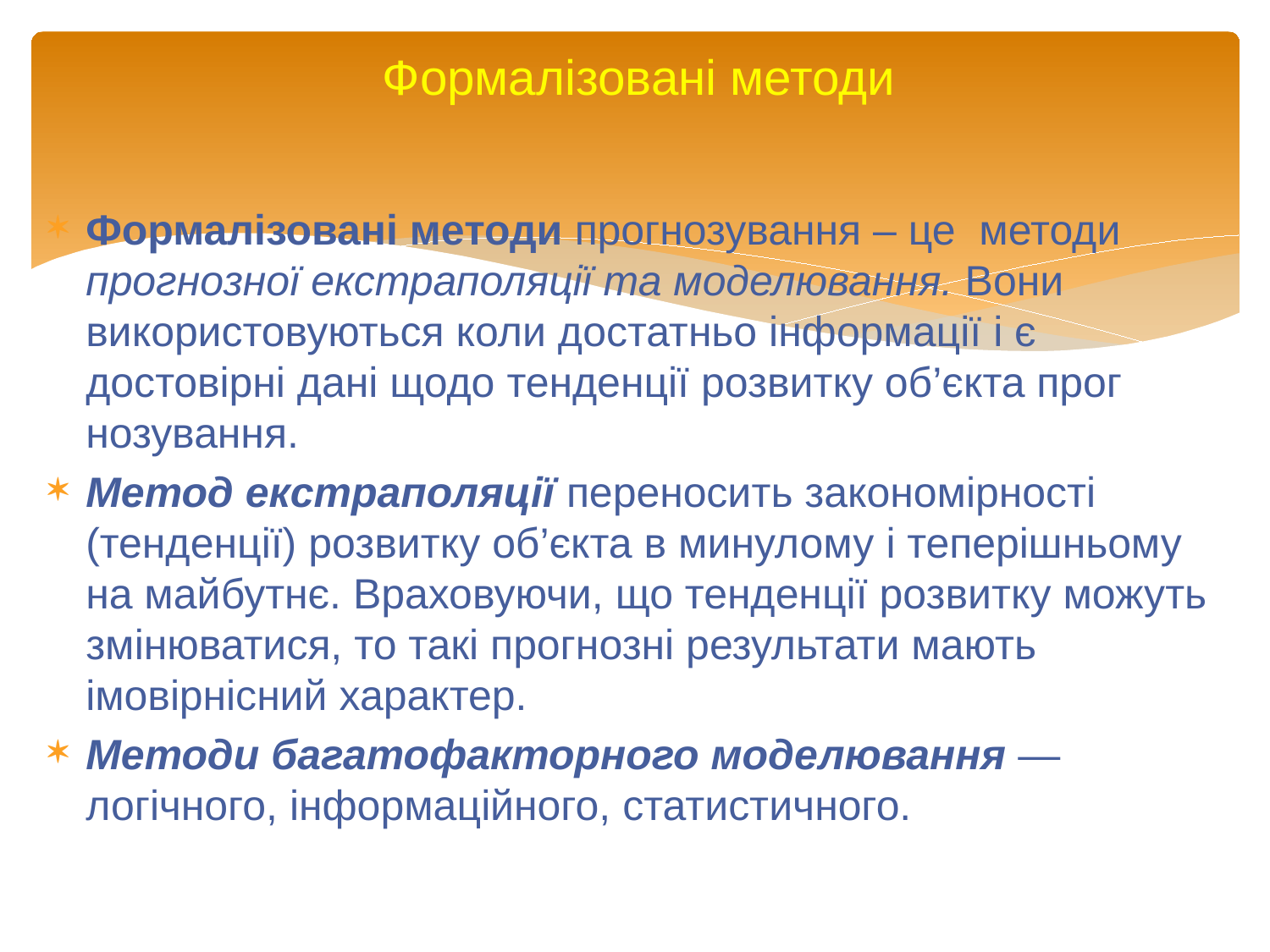

# Формалізовані методи
Формалізовані методи прогнозування – це  методи прогнозної екстраполяції та моделювання. Вони використовуються коли достатньо інформації і є достовірні дані щодо тенденції розвитку об’єкта прог­нозування.
Метод екстраполяції переносить закономірності (тенденції) розвитку об’єкта в минулому і теперішньому на майбутнє. Враховуючи, що тенденції розвитку можуть змінюватися, то такі прогнозні результати мають імовірнісний характер.
Методи багатофакторного моделювання — логічного, інформаційного, статистичного.